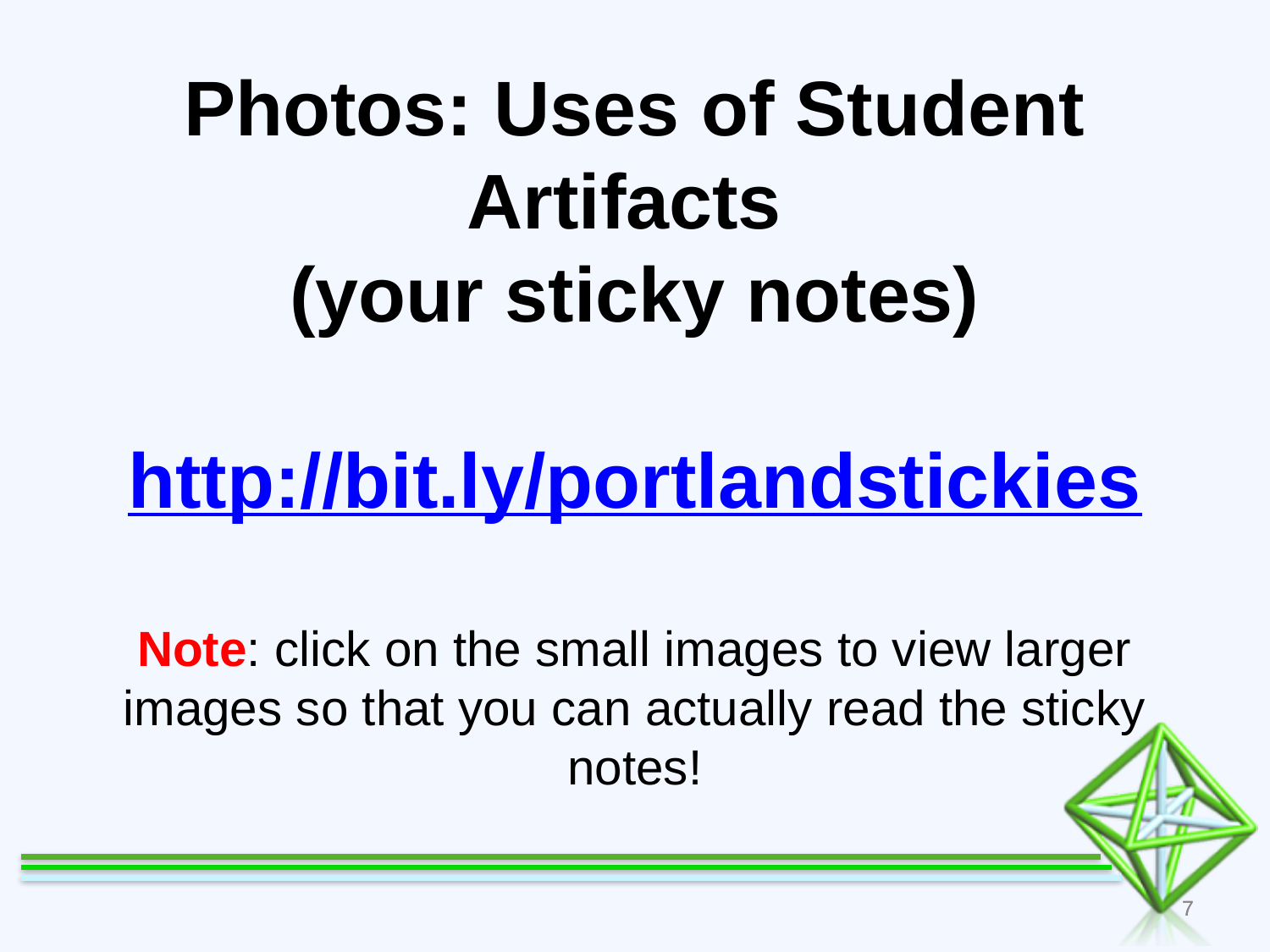

Photos: Uses of Student Artifacts
(your sticky notes)

http://bit.ly/portlandstickies

Note: click on the small images to view larger images so that you can actually read the sticky notes!
7
7